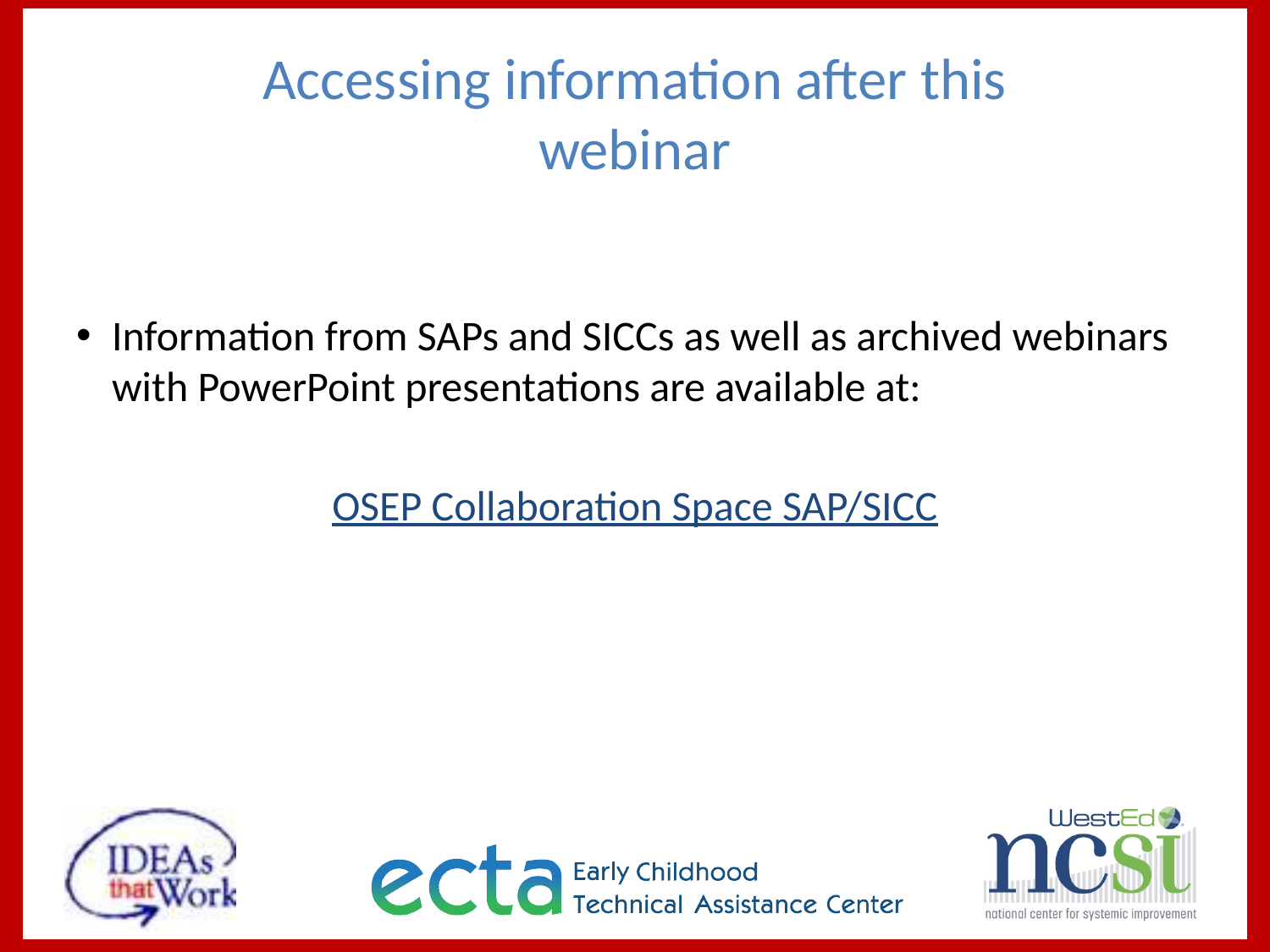

# Accessing information after this webinar

Information from SAPs and SICCs as well as archived webinars with PowerPoint presentations are available at:

OSEP Collaboration Space SAP/SICC